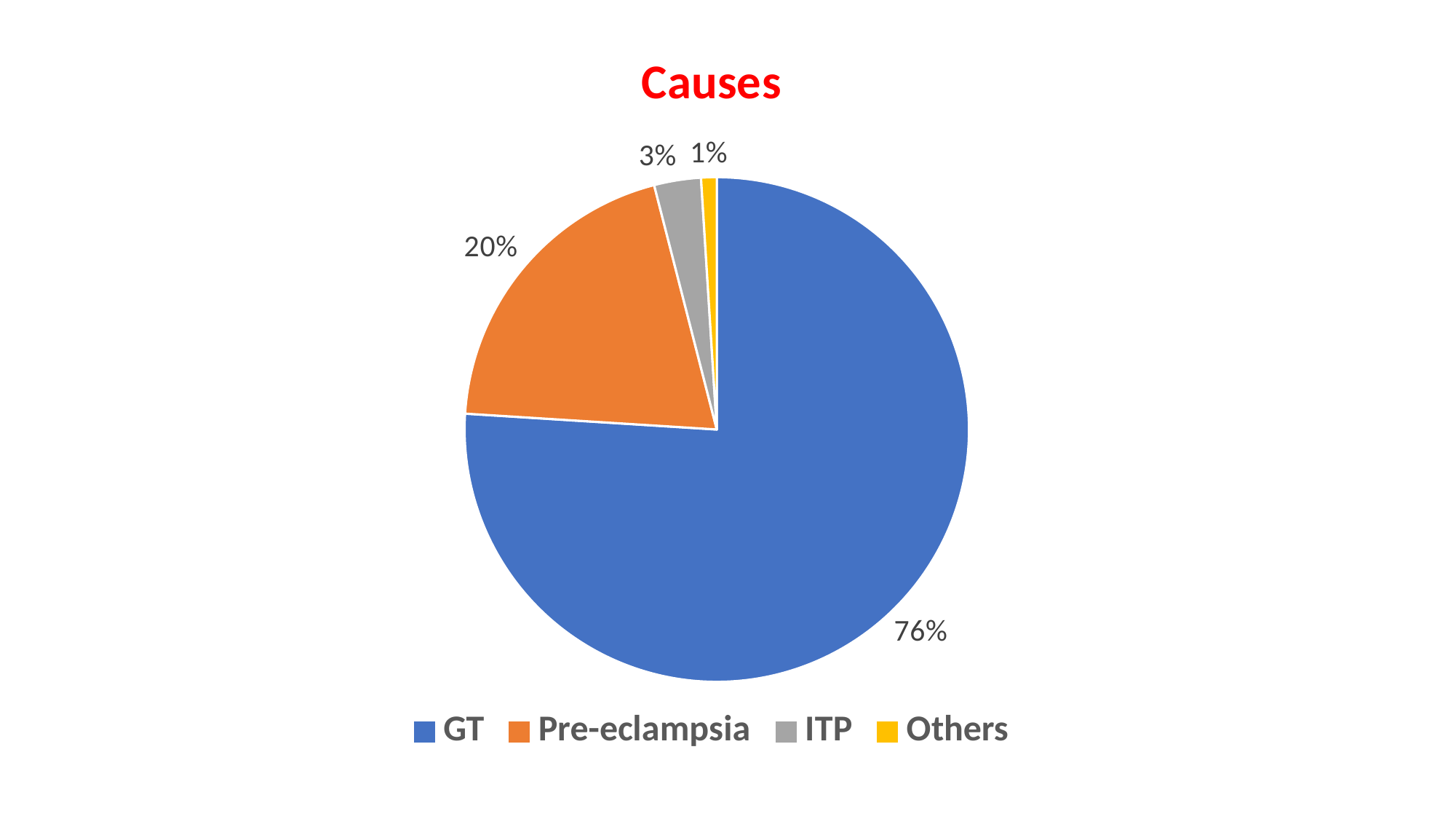

### Chart:

| Category | Causes |
|---|---|
| GT | 0.76 |
| Pre-eclampsia | 0.2 |
| ITP | 0.03 |
| Others | 0.01 |